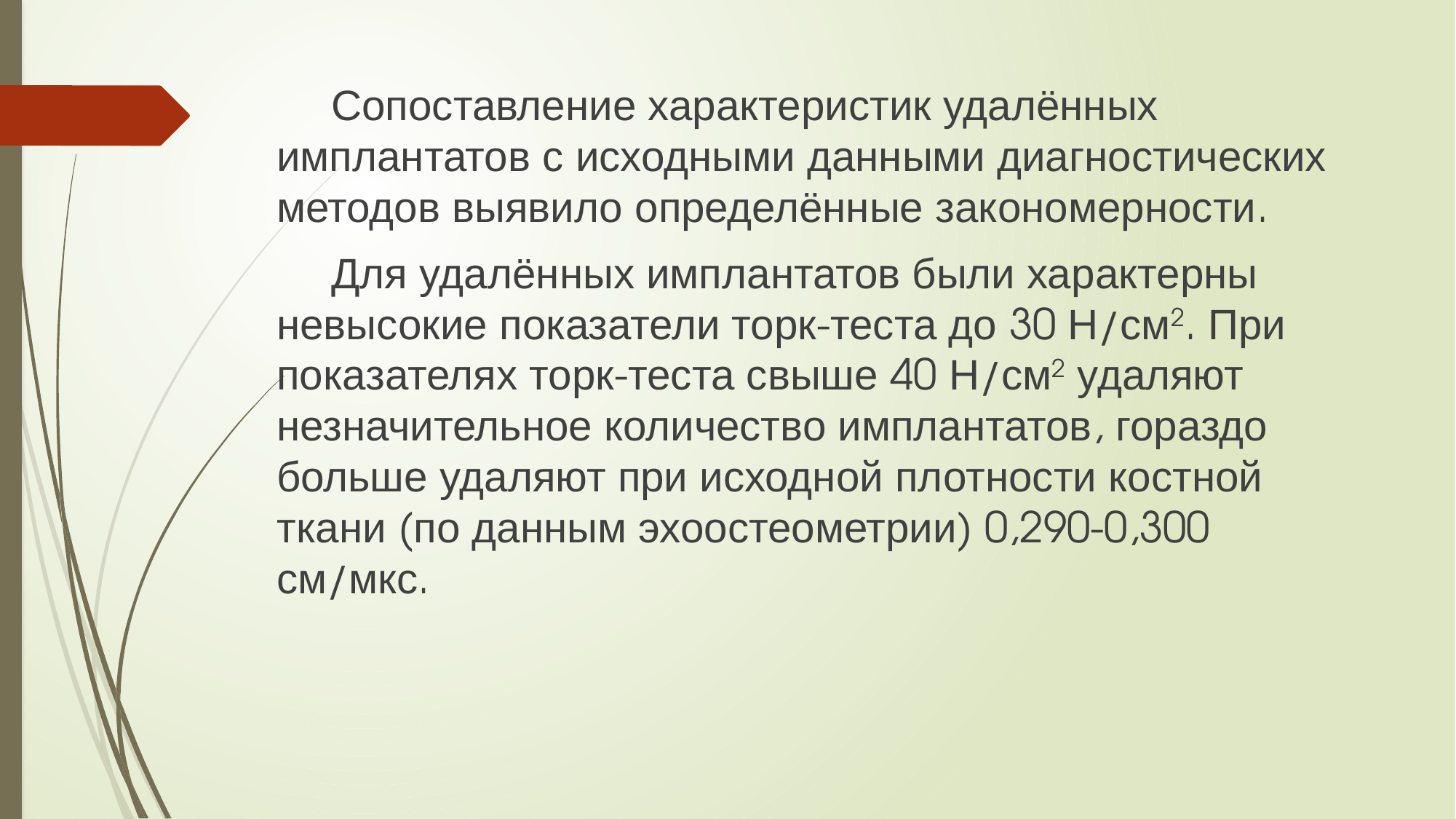

Сопоставление характеристик удалённых имплантатов с исходными данными диагностических методов выявило определённые закономерности.
Для удалённых имплантатов были характерны невысокие показатели торк-теста до 30 Н/см2. При показателях торк-теста свыше 40 Н/см2 удаляют незначительное количество имплантатов, гораздо больше удаляют при исходной плотности костной ткани (по данным эхоостеометрии) 0,290-0,300 см/мкс.